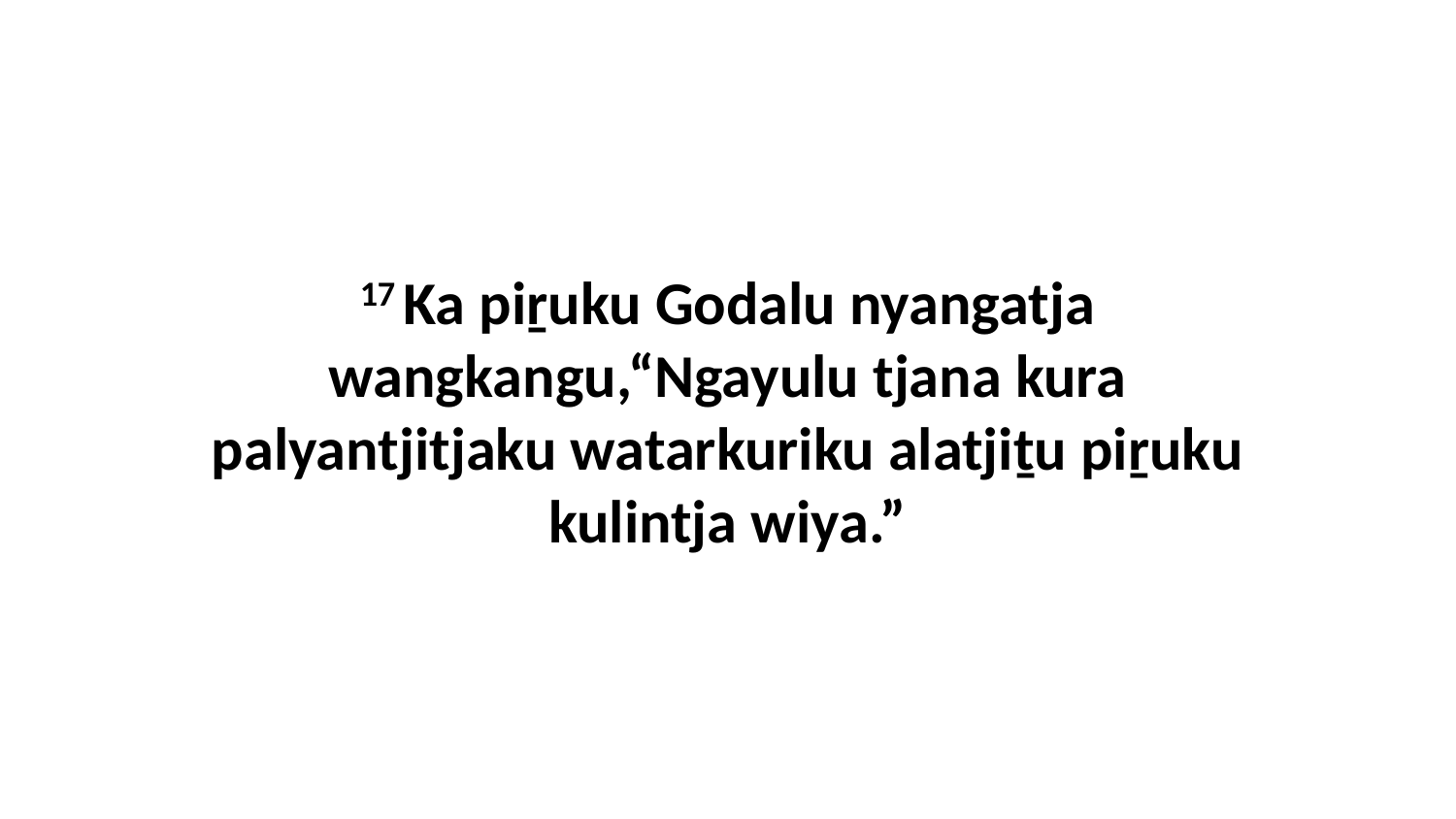

17 Ka piṟuku Godalu nyangatja wangkangu,“Ngayulu tjana kura palyantjitjaku watarkuriku alatjiṯu piṟuku kulintja wiya.”